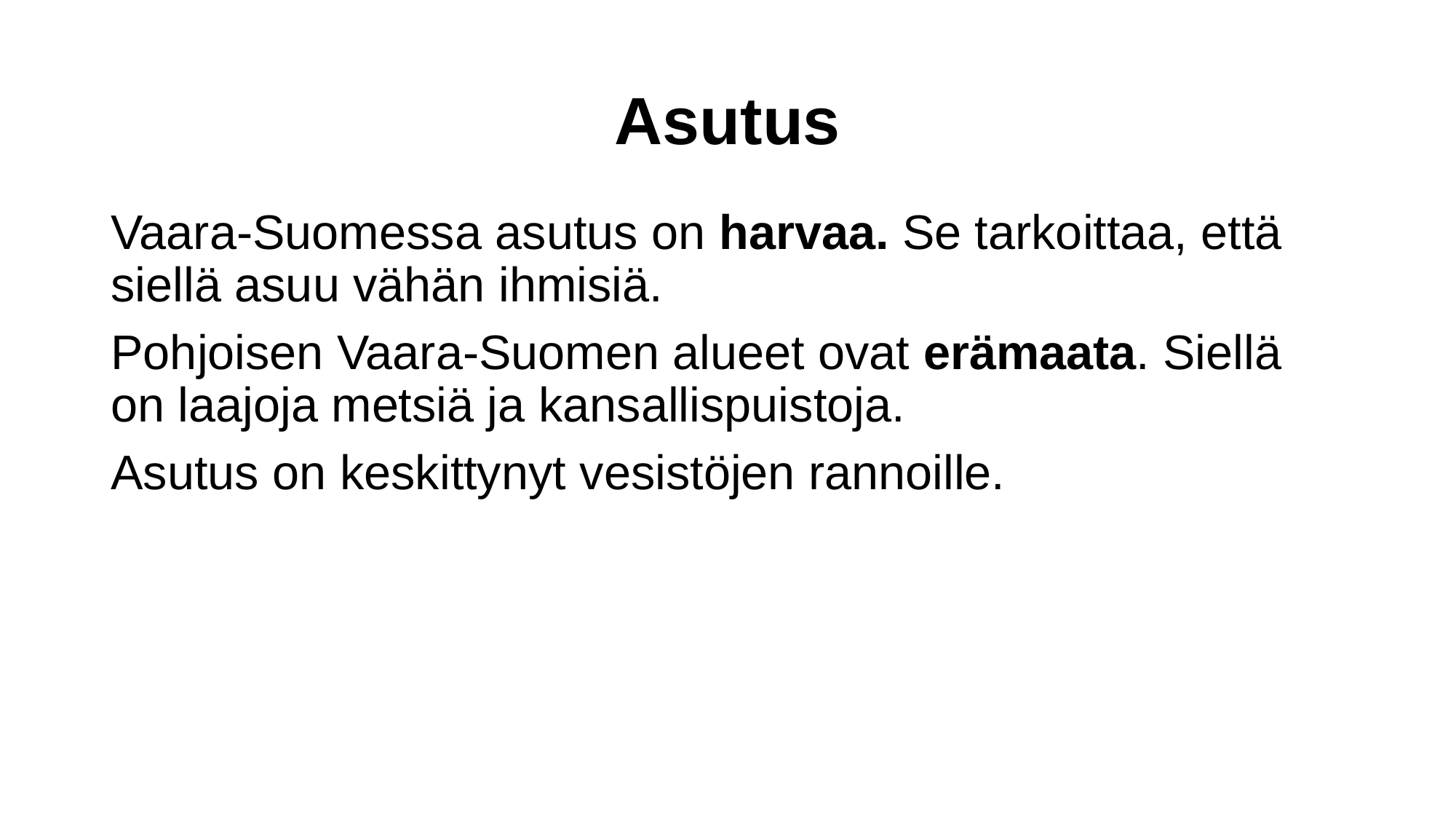

# Asutus
Vaara-Suomessa asutus on harvaa. Se tarkoittaa, että siellä asuu vähän ihmisiä.
Pohjoisen Vaara-Suomen alueet ovat erämaata. Siellä on laajoja metsiä ja kansallispuistoja.
Asutus on keskittynyt vesistöjen rannoille.